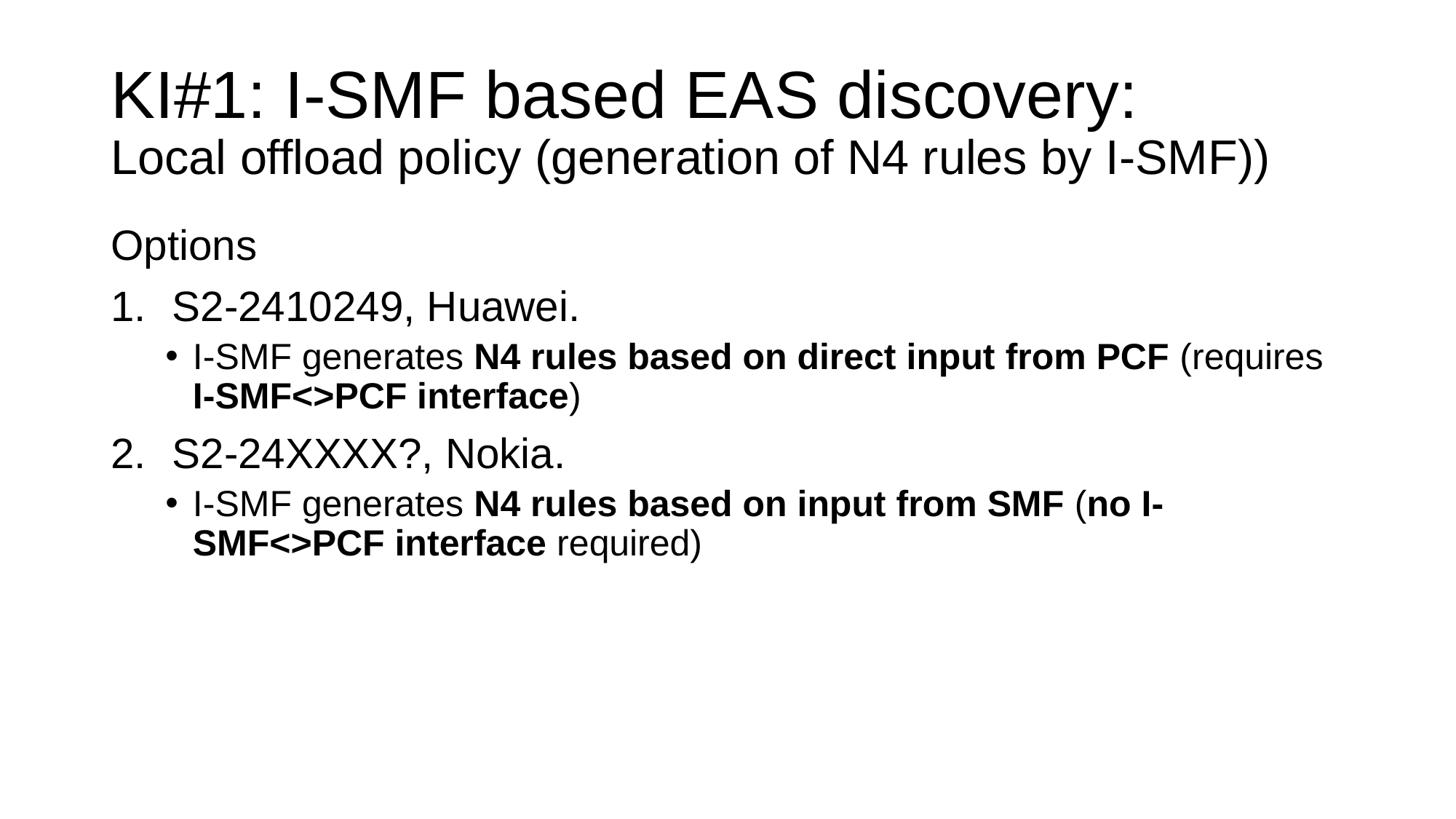

# KI#1: I-SMF based EAS discovery: Local offload policy (generation of N4 rules by I-SMF))
Options
S2-2410249, Huawei.
I-SMF generates N4 rules based on direct input from PCF (requires I-SMF<>PCF interface)
S2-24XXXX?, Nokia.
I-SMF generates N4 rules based on input from SMF (no I-SMF<>PCF interface required)